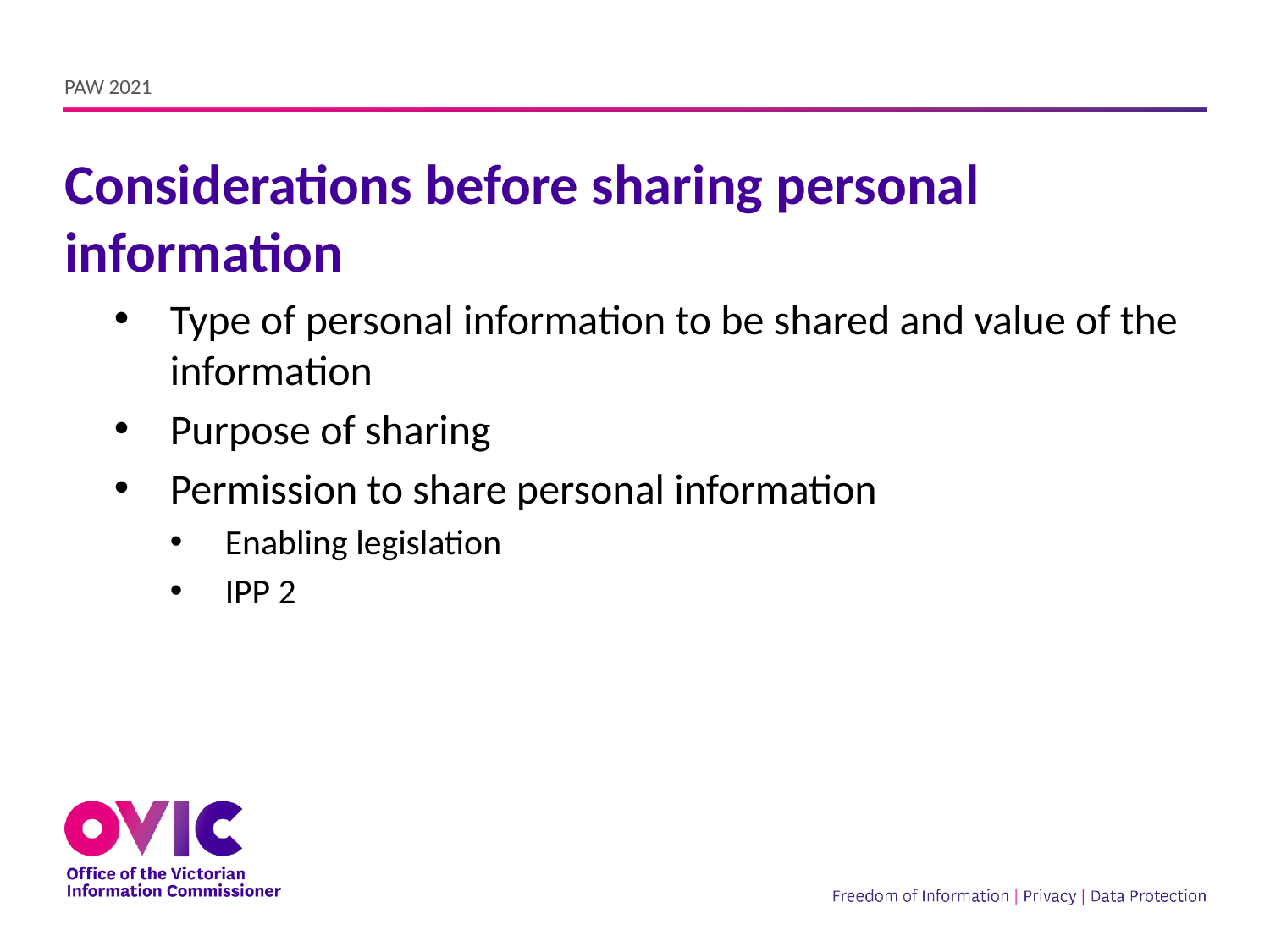

PAW 2021
# Considerations before sharing personal information
Type of personal information to be shared and value of the information
Purpose of sharing
Permission to share personal information
Enabling legislation
IPP 2